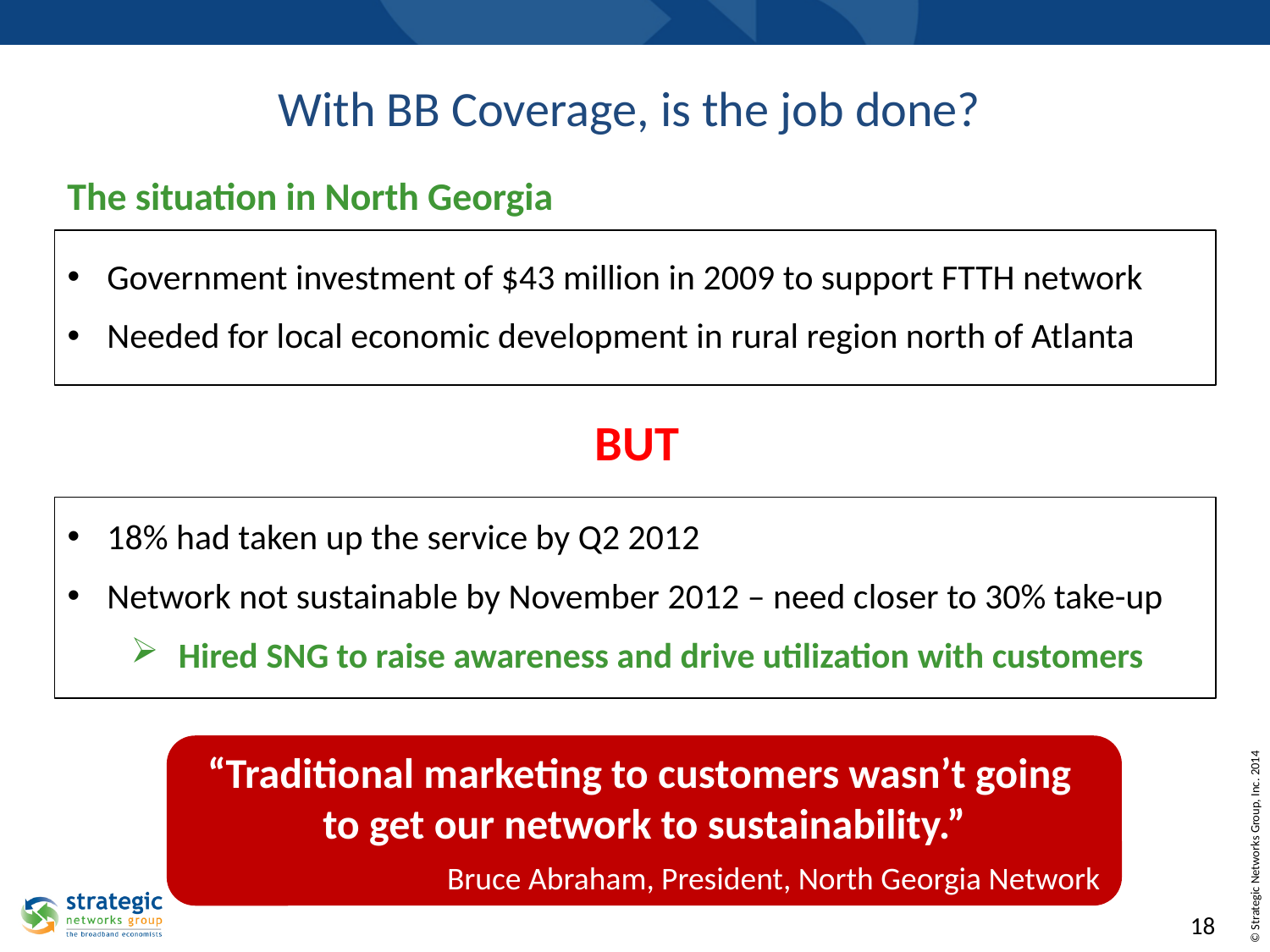

# With BB Coverage, is the job done?
The situation in North Georgia
Government investment of $43 million in 2009 to support FTTH network
Needed for local economic development in rural region north of Atlanta
BUT
18% had taken up the service by Q2 2012
Network not sustainable by November 2012 – need closer to 30% take-up
Hired SNG to raise awareness and drive utilization with customers
“Traditional marketing to customers wasn’t going
to get our network to sustainability.”
Bruce Abraham, President, North Georgia Network